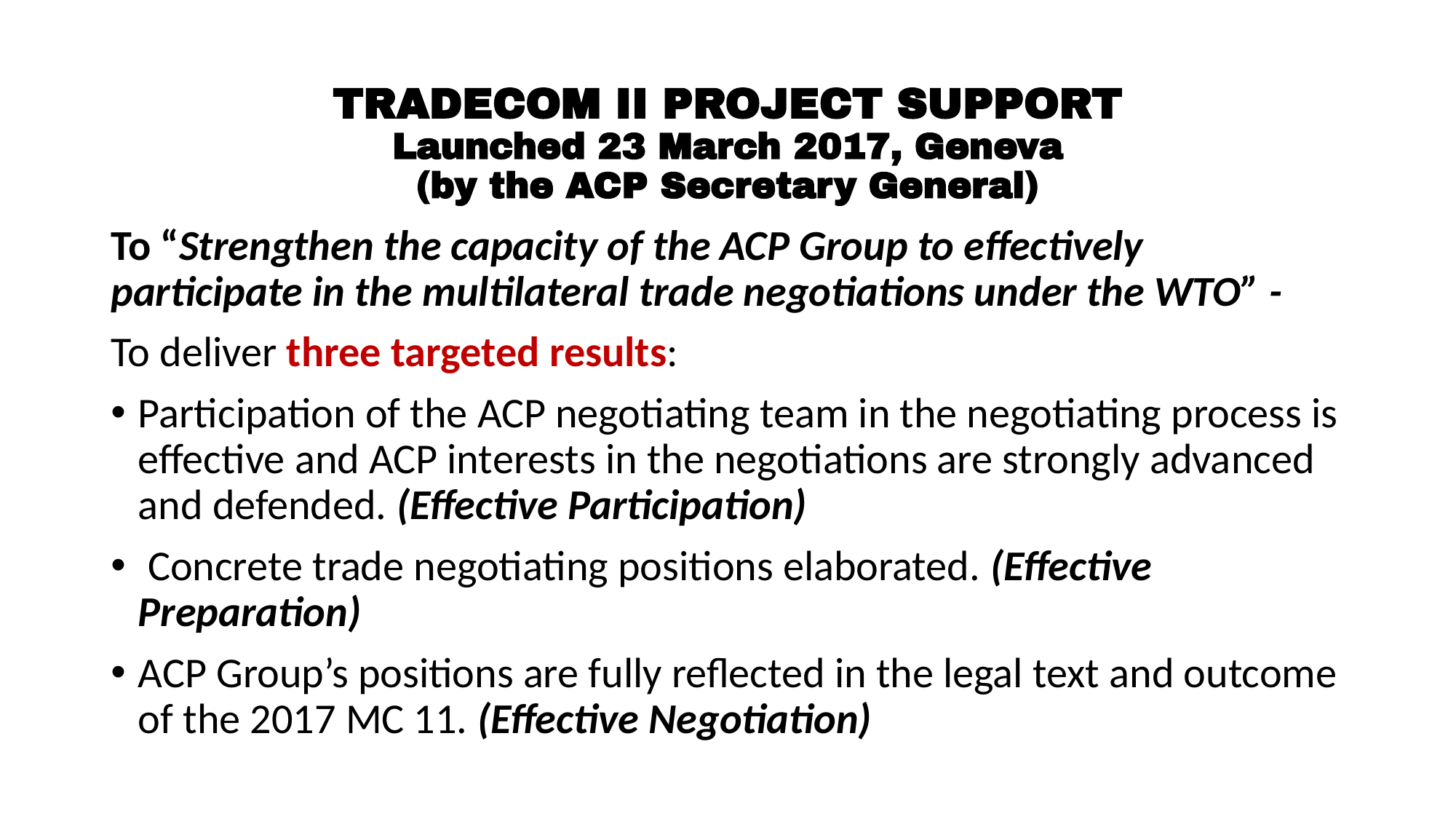

# TRADECOM II PROJECT SUPPORT Launched 23 March 2017, Geneva (by the ACP Secretary General)
To “Strengthen the capacity of the ACP Group to effectively participate in the multilateral trade negotiations under the WTO” -
To deliver three targeted results:
Participation of the ACP negotiating team in the negotiating process is effective and ACP interests in the negotiations are strongly advanced and defended. (Effective Participation)
 Concrete trade negotiating positions elaborated. (Effective Preparation)
ACP Group’s positions are fully reflected in the legal text and outcome of the 2017 MC 11. (Effective Negotiation)